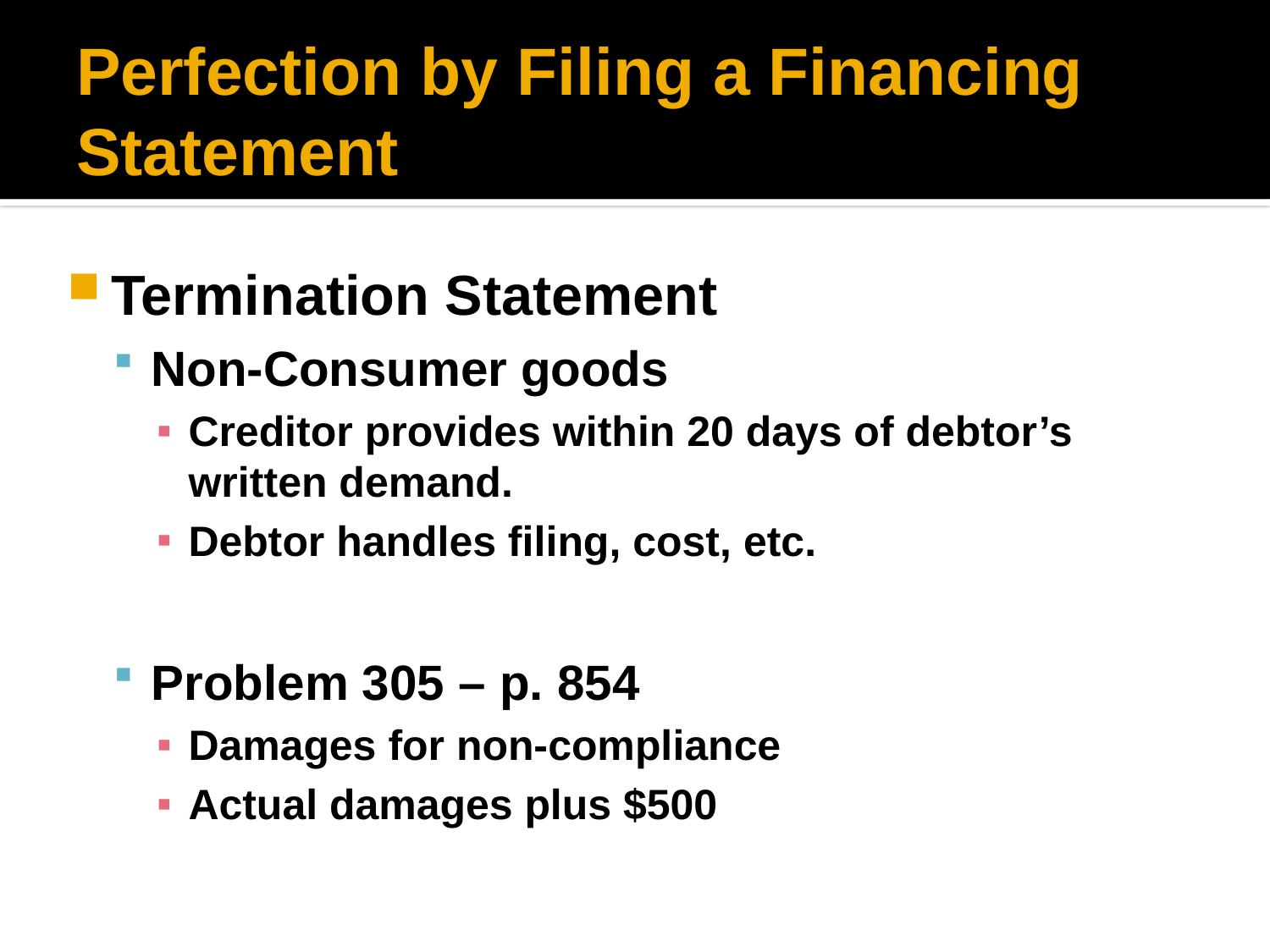

# Perfection by Filing a Financing Statement
Termination Statement
Non-Consumer goods
Creditor provides within 20 days of debtor’s written demand.
Debtor handles filing, cost, etc.

Problem 305 – p. 854
Damages for non-compliance
Actual damages plus $500